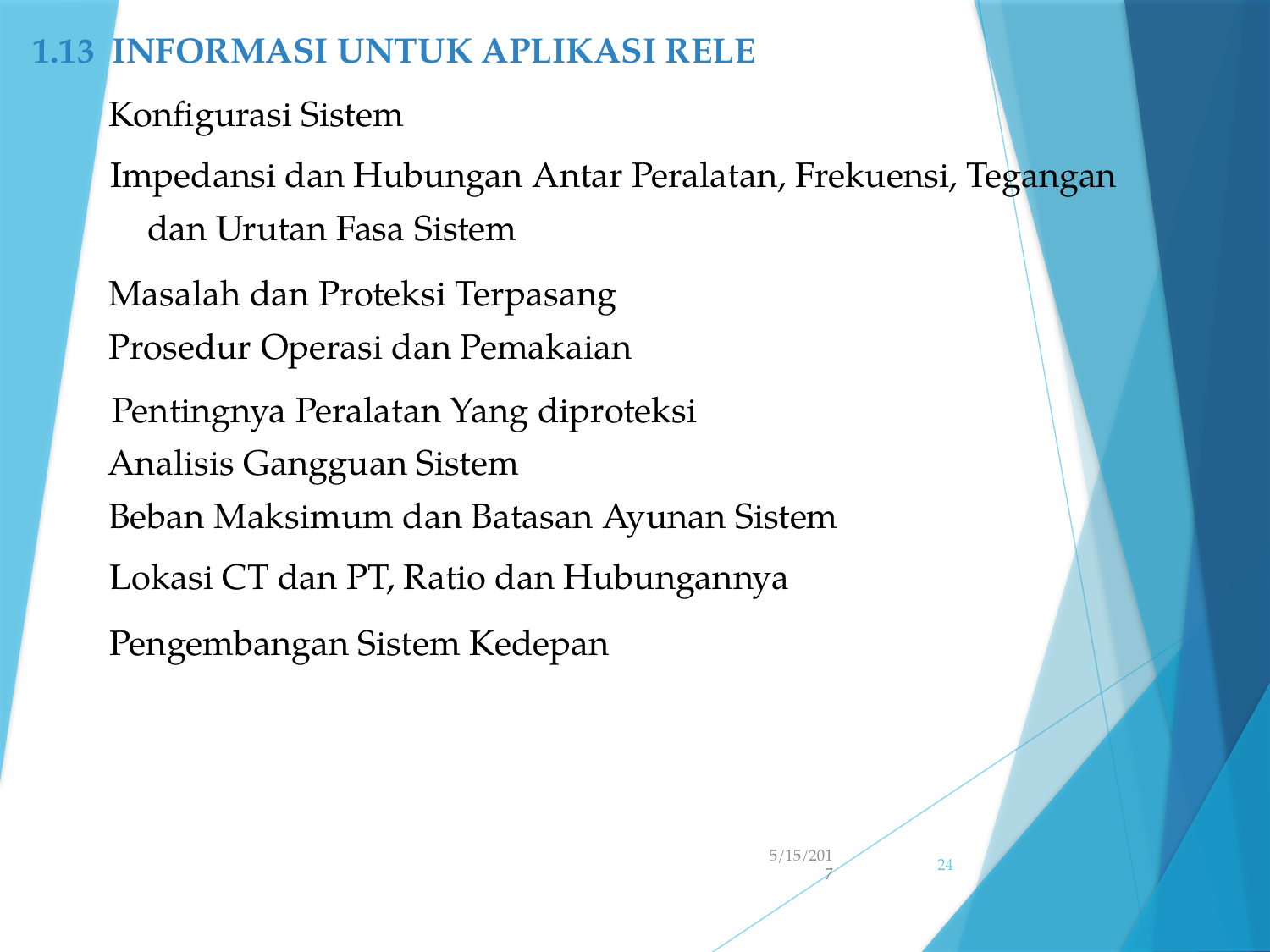

1.13  INFORMASI UNTUK APLIKASI RELE
Konfigurasi Sistem
Impedansi dan Hubungan Antar Peralatan, Frekuensi, Tegangan
dan Urutan Fasa Sistem
Masalah dan Proteksi Terpasang
Prosedur Operasi dan Pemakaian
Pentingnya Peralatan Yang diproteksi
Analisis Gangguan Sistem
Beban Maksimum dan Batasan Ayunan Sistem
Lokasi CT dan PT, Ratio dan Hubungannya
Pengembangan Sistem Kedepan
5/15/2017
24